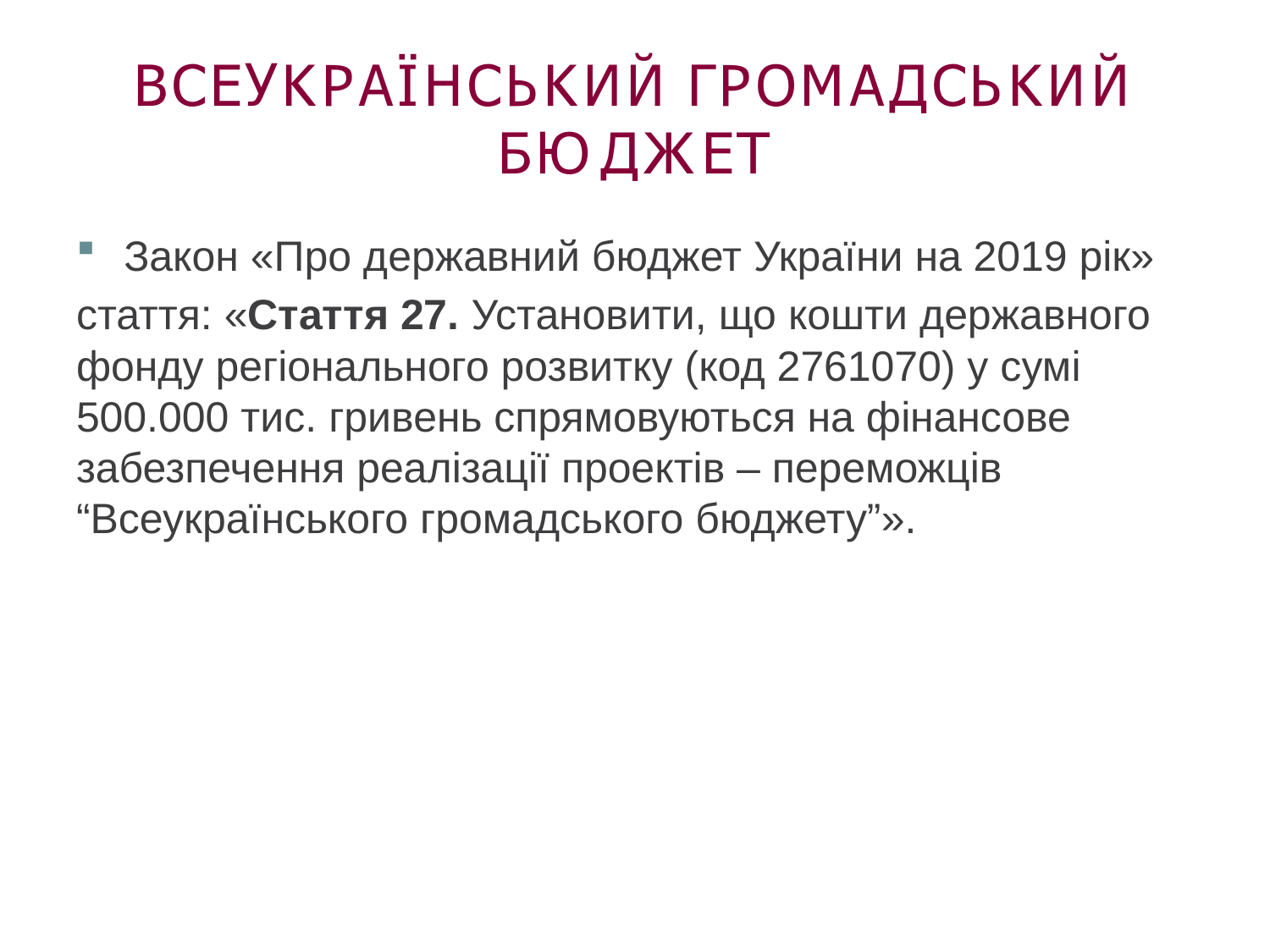

# Всеукраїнський громадський бюджет
Закон «Про державний бюджет України на 2019 рік»
стаття: «Стаття 27. Установити, що кошти державного фонду регіонального розвитку (код 2761070) у сумі 500.000 тис. гривень спрямовуються на фінансове забезпечення реалізації проектів – переможців “Всеукраїнського громадського бюджету”».
32